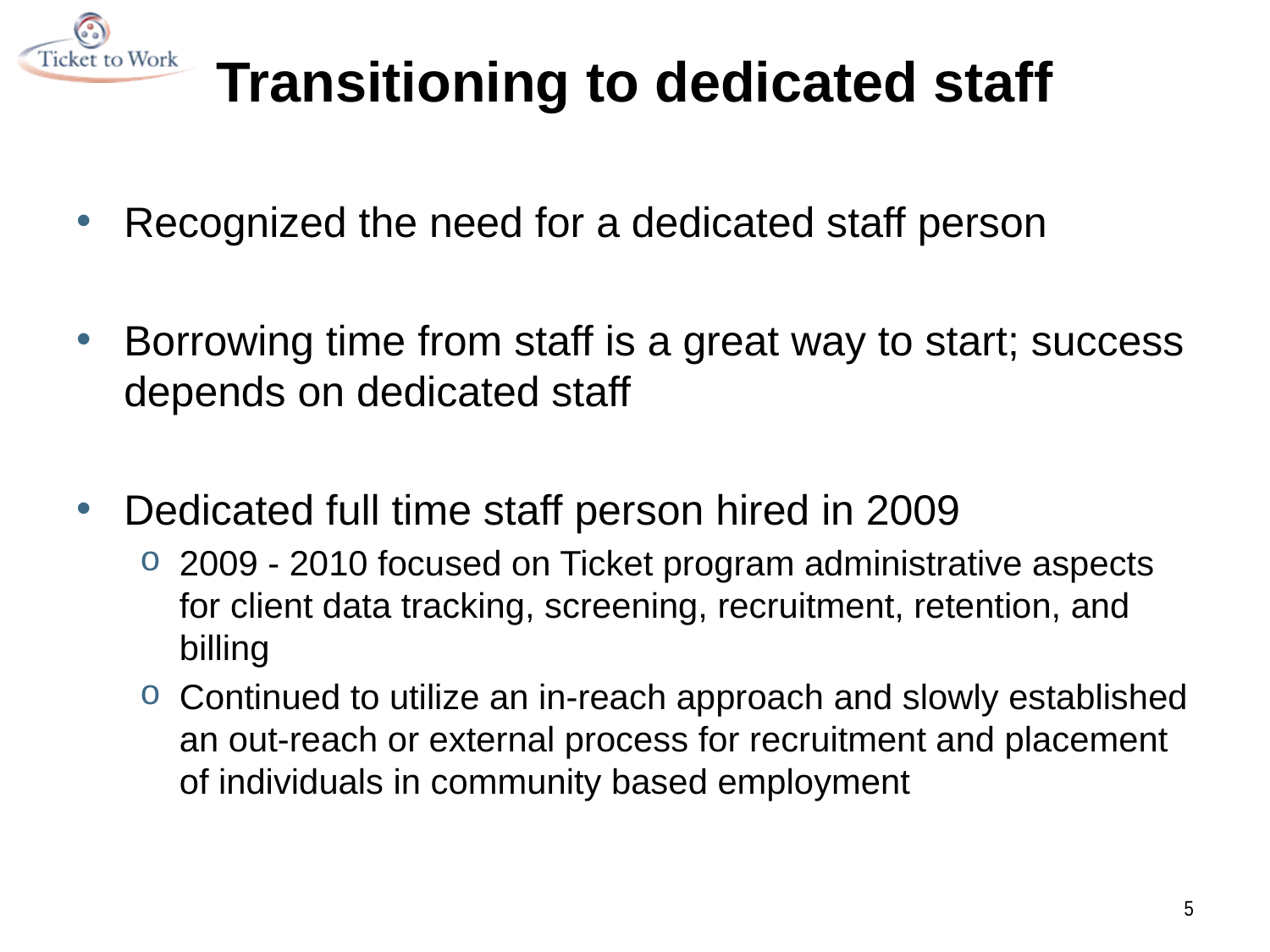

# Transitioning to dedicated staff
Recognized the need for a dedicated staff person

Borrowing time from staff is a great way to start; success depends on dedicated staff

Dedicated full time staff person hired in 2009
2009 - 2010 focused on Ticket program administrative aspects for client data tracking, screening, recruitment, retention, and billing
Continued to utilize an in-reach approach and slowly established an out-reach or external process for recruitment and placement of individuals in community based employment
5